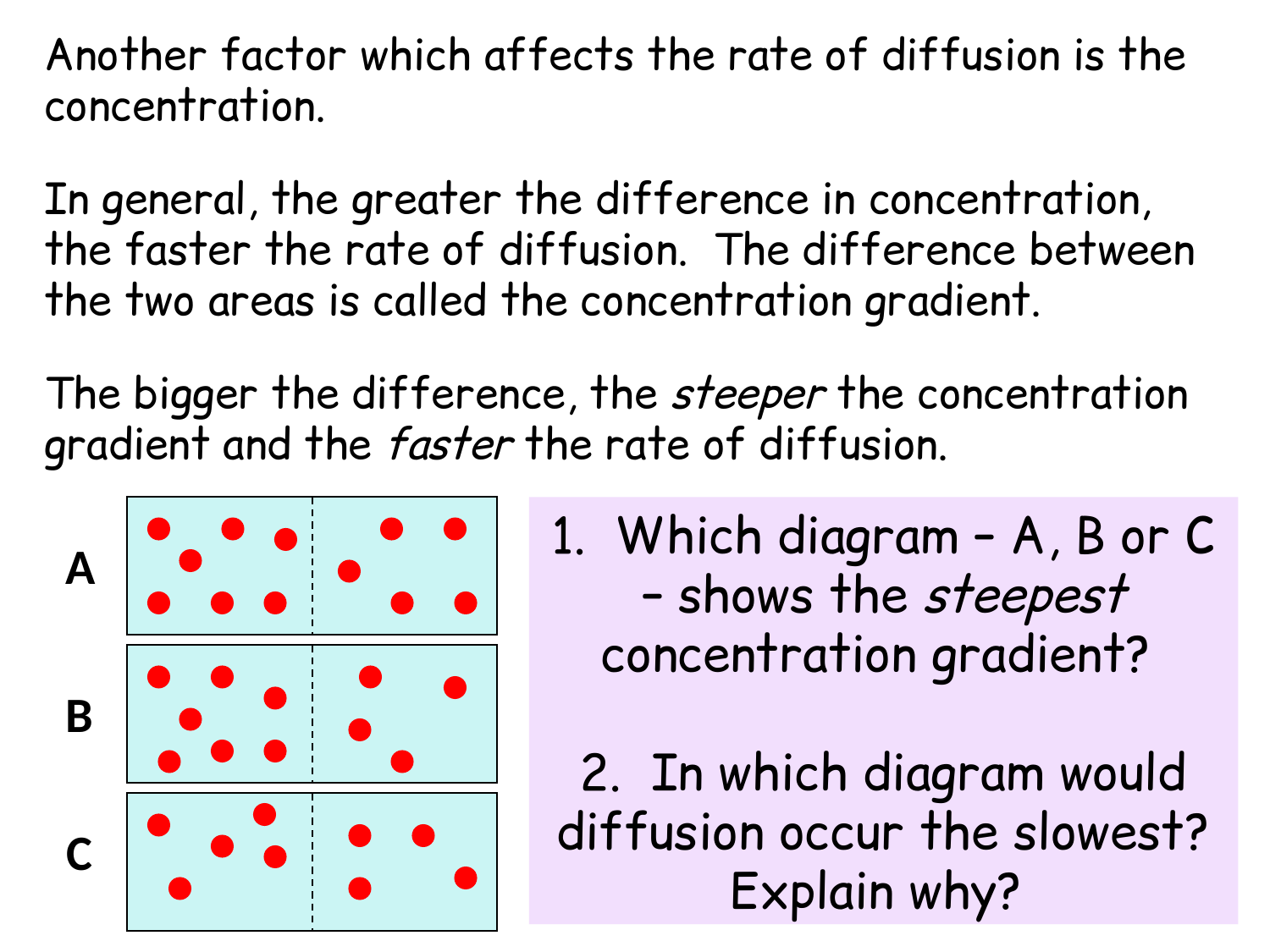

Another factor which affects the rate of diffusion is the concentration.

In general, the greater the difference in concentration, the faster the rate of diffusion.  The difference between the two areas is called the concentration gradient.

The bigger the difference, the steeper the concentration gradient and the faster the rate of diffusion.

1.  Which diagram – A, B or C – shows the steepest concentration gradient?

2.  In which diagram would diffusion occur the slowest? Explain why?

A

B

C